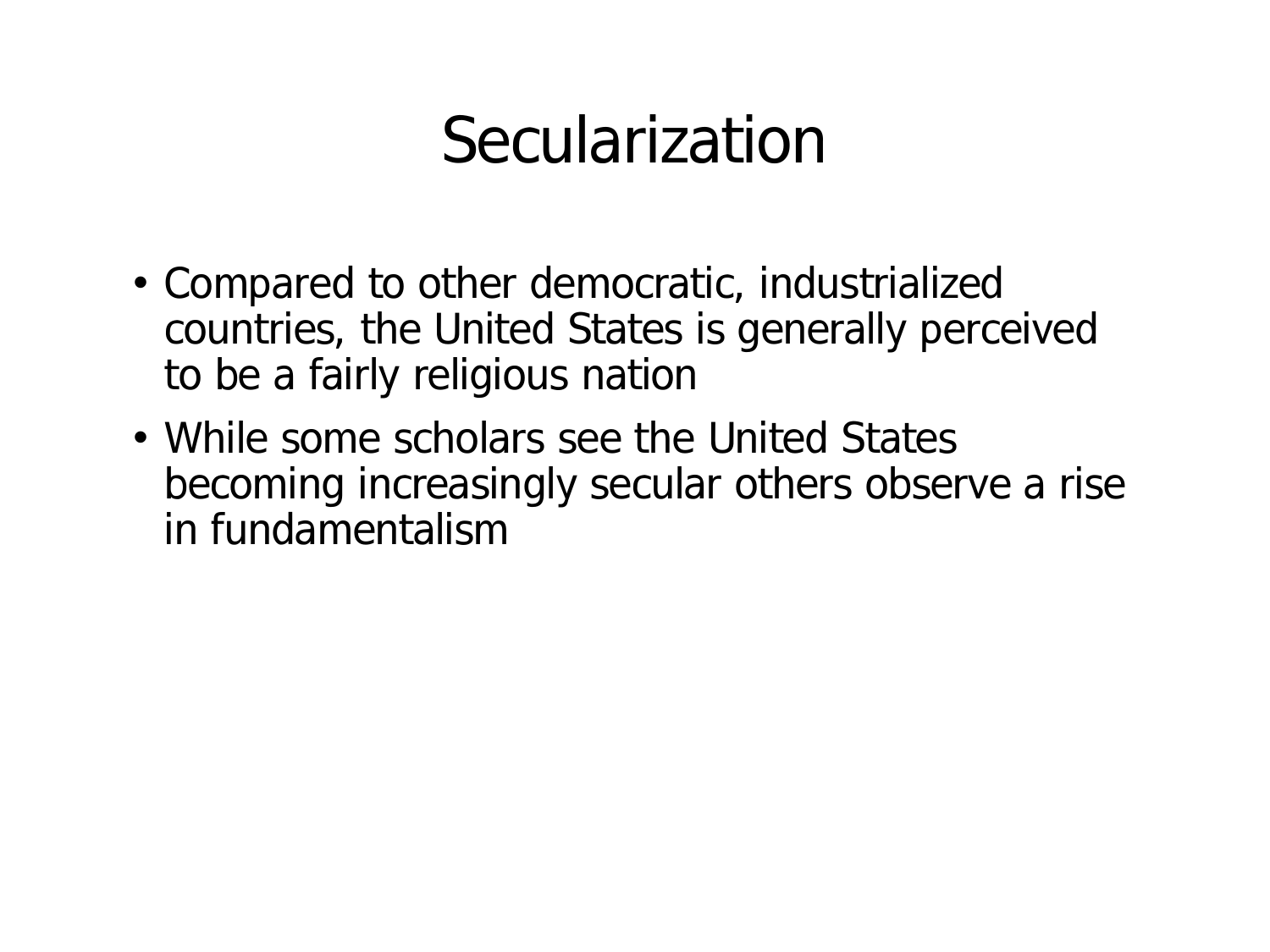

# Secularization
Compared to other democratic, industrialized countries, the United States is generally perceived to be a fairly religious nation
While some scholars see the United States becoming increasingly secular others observe a rise in fundamentalism